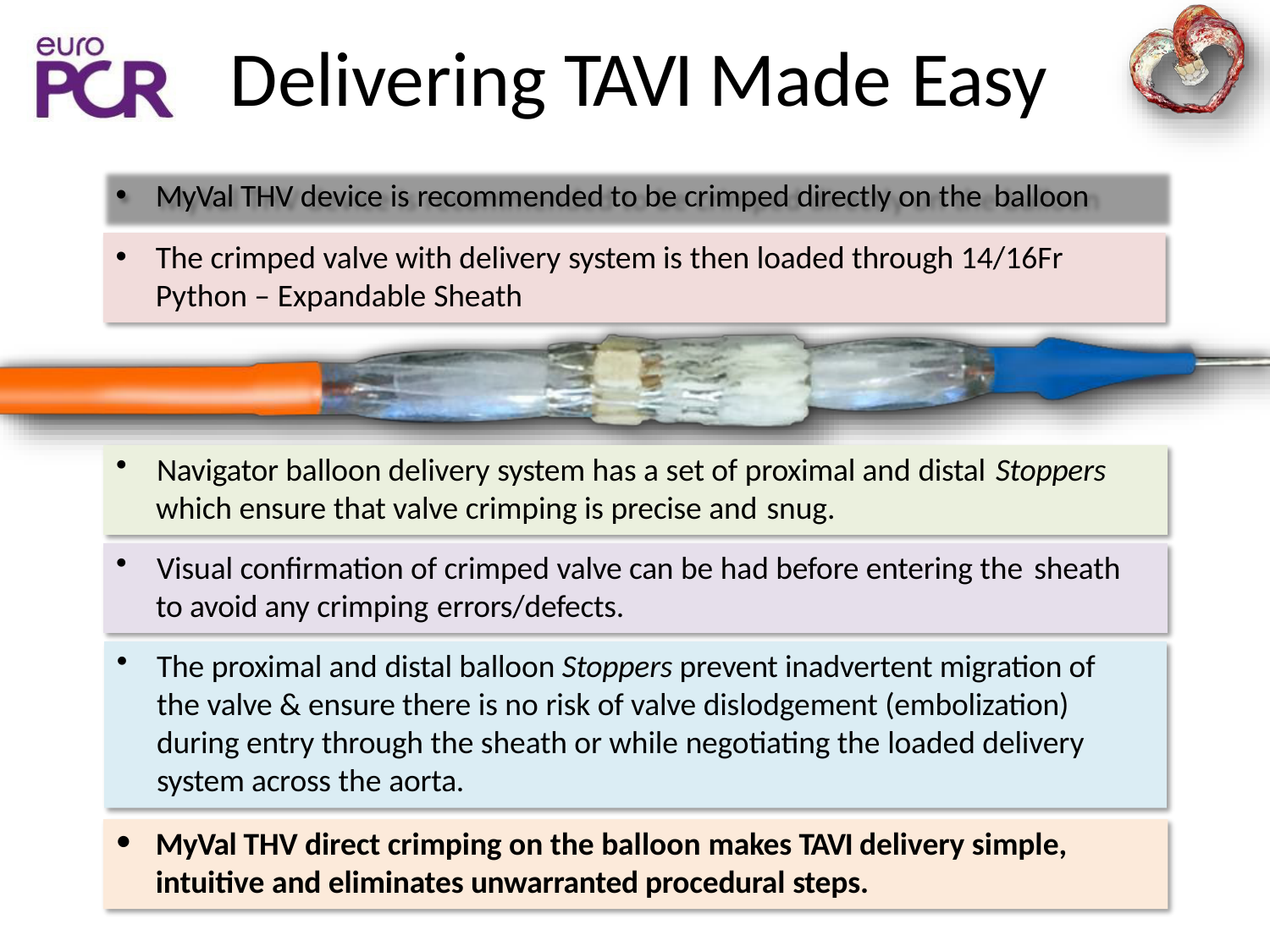

# Delivering TAVI Made Easy

MyVal THV device is recommended to be crimped directly on the balloon
The crimped valve with delivery system is then loaded through 14/16Fr  Python – Expandable Sheath

Navigator balloon delivery system has a set of proximal and distal Stoppers
which ensure that valve crimping is precise and snug.
Visual confirmation of crimped valve can be had before entering the sheath
to avoid any crimping errors/defects.
The proximal and distal balloon Stoppers prevent inadvertent migration of  the valve & ensure there is no risk of valve dislodgement (embolization)  during entry through the sheath or while negotiating the loaded delivery  system across the aorta.
MyVal THV direct crimping on the balloon makes TAVI delivery simple,  intuitive and eliminates unwarranted procedural steps.